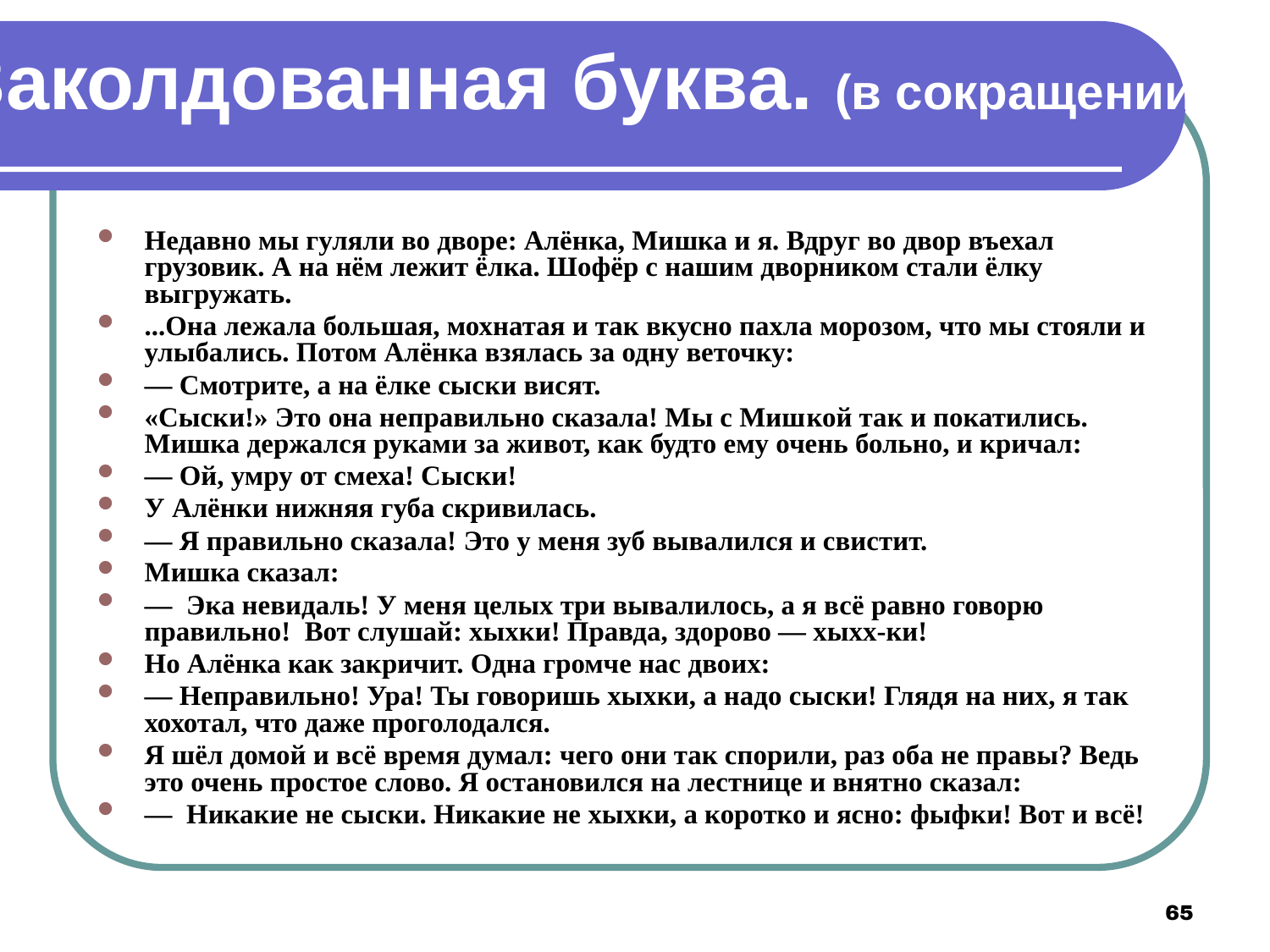

Недавно мы гуляли во дворе: Алёнка, Мишка и я. Вдруг во двор въехал грузовик. А на нём лежит ёлка. Шофёр с нашим дворником стали ёлку выгружать.
...Она лежала большая, мохнатая и так вкусно пахла морозом, что мы стояли и улыбались. Потом Алёнка взялась за одну веточку:
— Смотрите, а на ёлке сыски висят.
«Сыски!» Это она неправильно сказала! Мы с Миш­кой так и покатились. Мишка держался руками за жи­вот, как будто ему очень больно, и кричал:
— Ой, умру от смеха! Сыски!
У Алёнки нижняя губа скривилась.
— Я правильно сказала! Это у меня зуб вывалился и свистит.
Мишка сказал:
—  Эка невидаль! У меня целых три вывалилось, а я всё равно говорю правильно!  Вот слушай: хыхки! Правда, здорово — хыхх-ки!
Но Алёнка как закричит. Одна громче нас двоих:
— Неправильно! Ура! Ты говоришь хыхки, а надо сыски! Глядя на них, я так хохотал, что даже проголодался.
Я шёл домой и всё время думал: чего они так спорили, раз оба не правы? Ведь это очень простое слово. Я остановился на лестнице и внятно сказал:
—  Никакие не сыски. Никакие не хыхки, а коротко и ясно: фыфки! Вот и всё!

Заколдованная буква. (в сокращении)
65